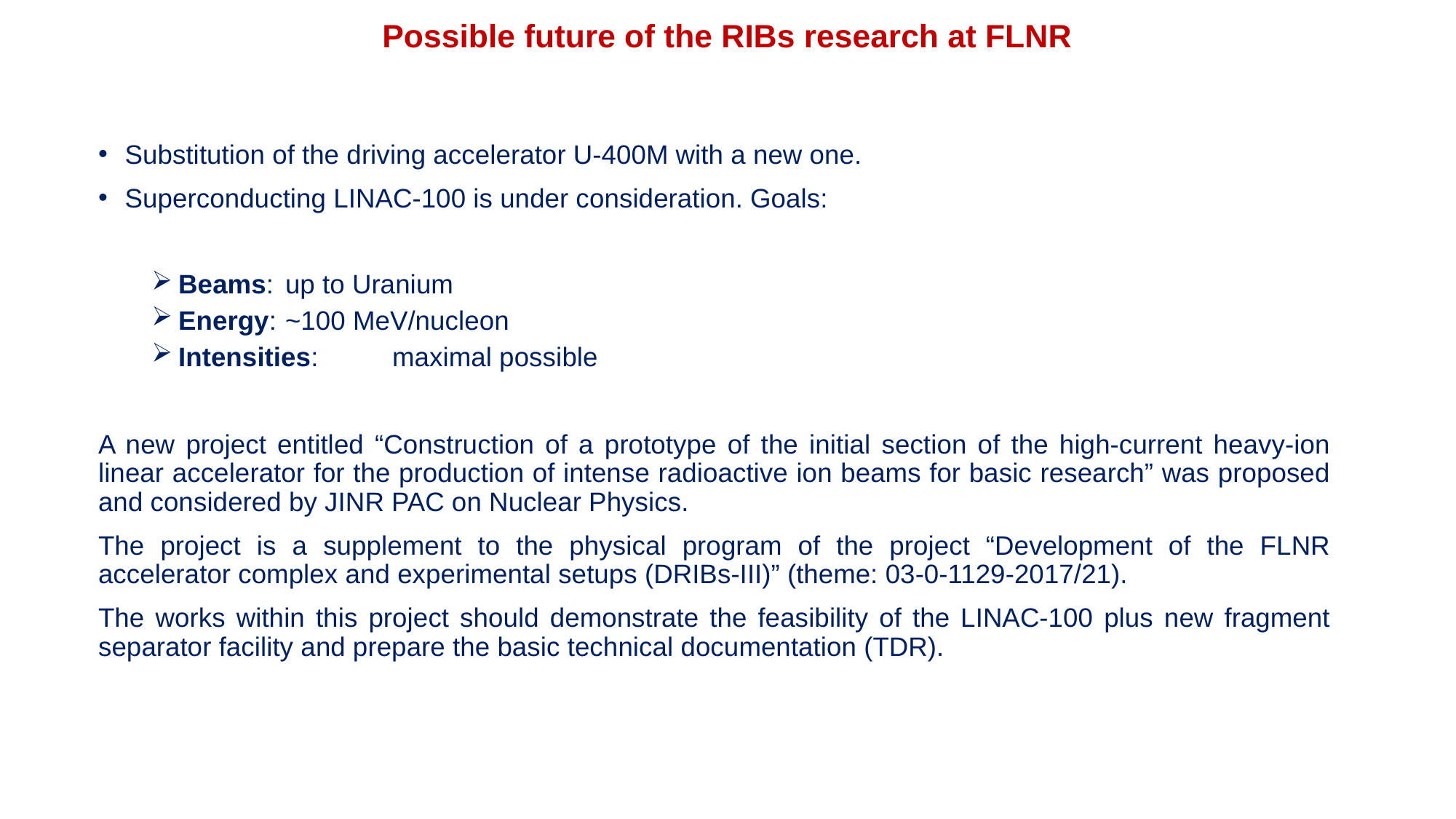

# Possible future of the RIBs research at FLNR
Substitution of the driving accelerator U-400M with a new one.
Superconducting LINAC-100 is under consideration. Goals:

Beams:		up to Uranium
Energy:		~100 MeV/nucleon
Intensities:	maximal possible

A new project entitled “Construction of a prototype of the initial section of the high-current heavy-ion linear accelerator for the production of intense radioactive ion beams for basic research” was proposed and considered by JINR PAC on Nuclear Physics.
The project is a supplement to the physical program of the project “Development of the FLNR accelerator complex and experimental setups (DRIBs-III)” (theme: 03-0-1129-2017/21).
The works within this project should demonstrate the feasibility of the LINAC-100 plus new fragment separator facility and prepare the basic technical documentation (TDR).